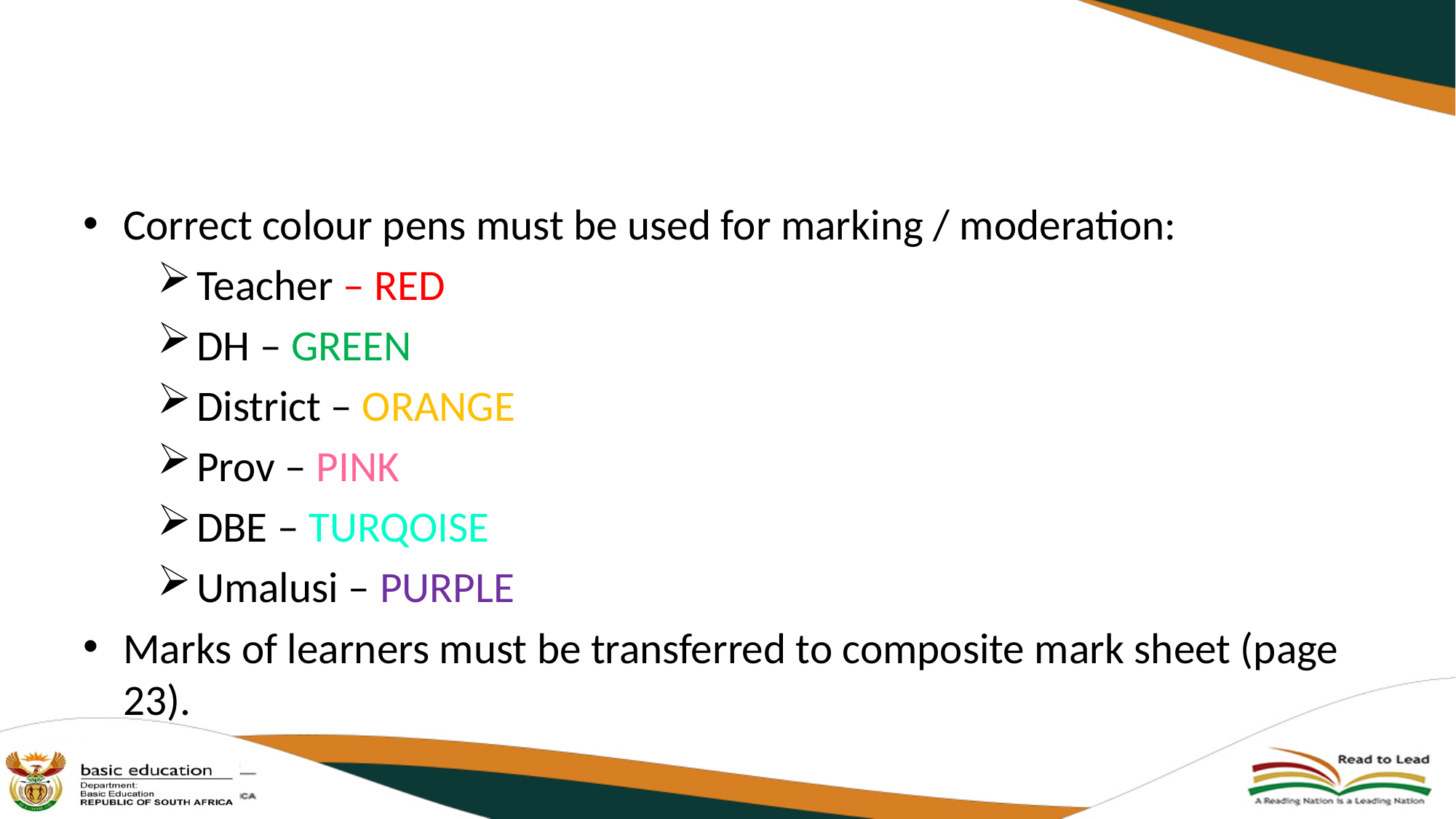

#
Correct colour pens must be used for marking / moderation:
Teacher – RED
DH – GREEN
District – ORANGE
Prov – PINK
DBE – TURQOISE
Umalusi – PURPLE
Marks of learners must be transferred to composite mark sheet (page 23).